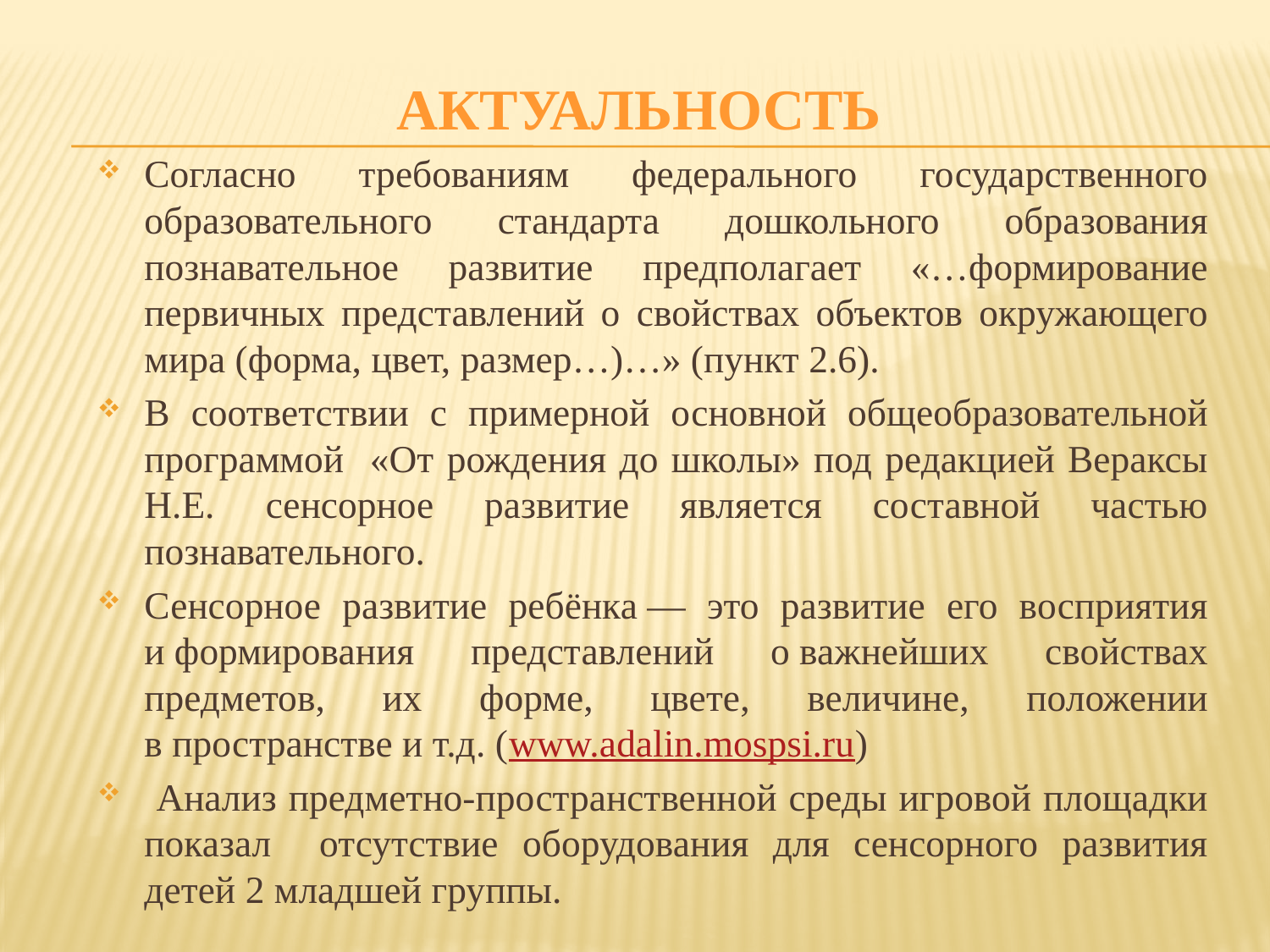

Актуальность
Согласно требованиям федерального государственного образовательного стандарта дошкольного образования познавательное развитие предполагает «…формирование первичных представлений о свойствах объектов окружающего мира (форма, цвет, размер…)…» (пункт 2.6).
В соответствии с примерной основной общеобразовательной программой  «От рождения до школы» под редакцией Вераксы Н.Е. сенсорное развитие является составной частью познавательного.
Сенсорное развитие ребёнка — это развитие его восприятия и формирования представлений о важнейших свойствах предметов, их форме, цвете, величине, положении в пространстве и т.д. (www.adalin.mospsi.ru)
 Анализ предметно-пространственной среды игровой площадки показал  отсутствие оборудования для сенсорного развития детей 2 младшей группы.